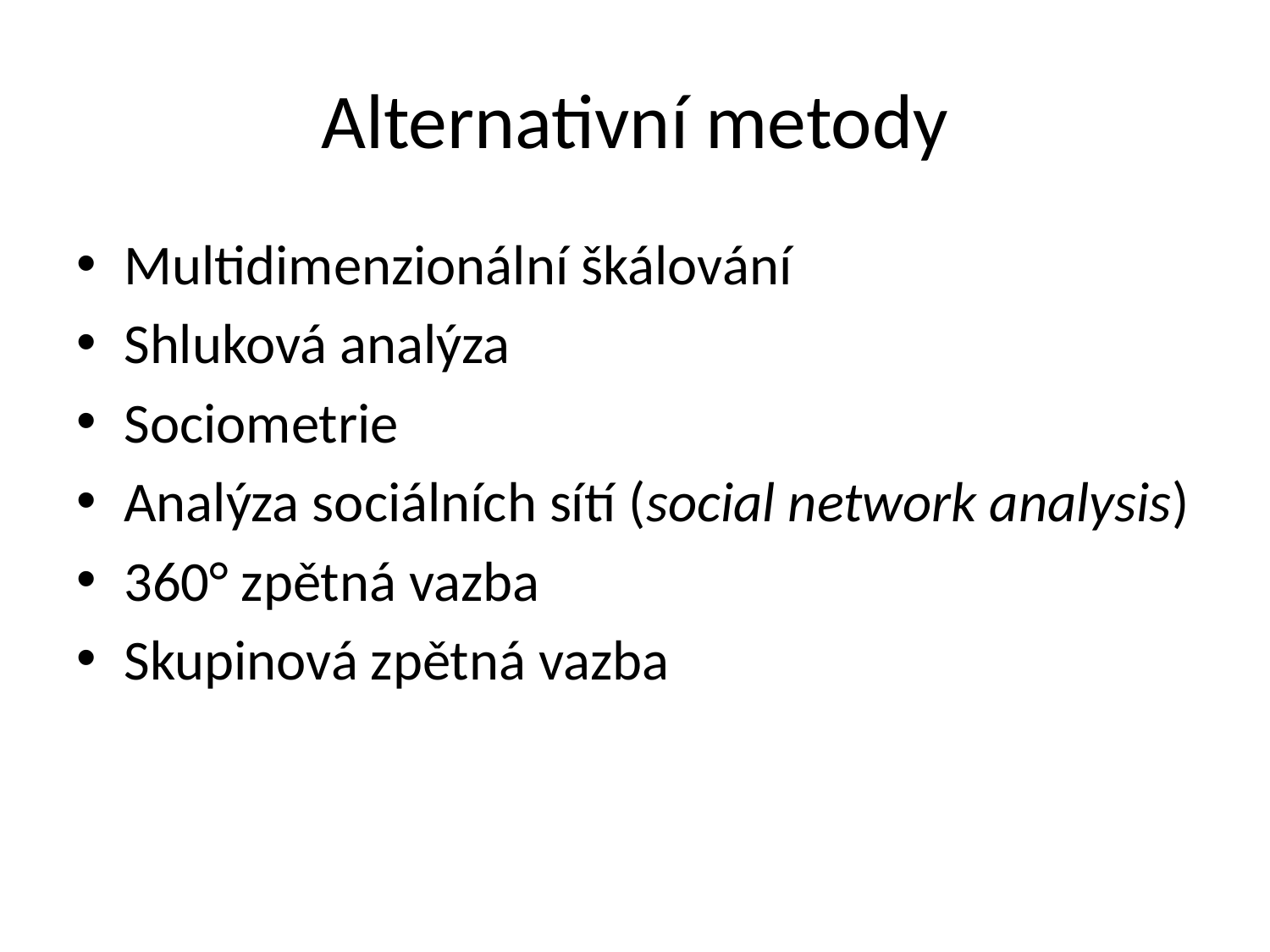

# Alternativní metody
Multidimenzionální škálování
Shluková analýza
Sociometrie
Analýza sociálních sítí (social network analysis)
360° zpětná vazba
Skupinová zpětná vazba